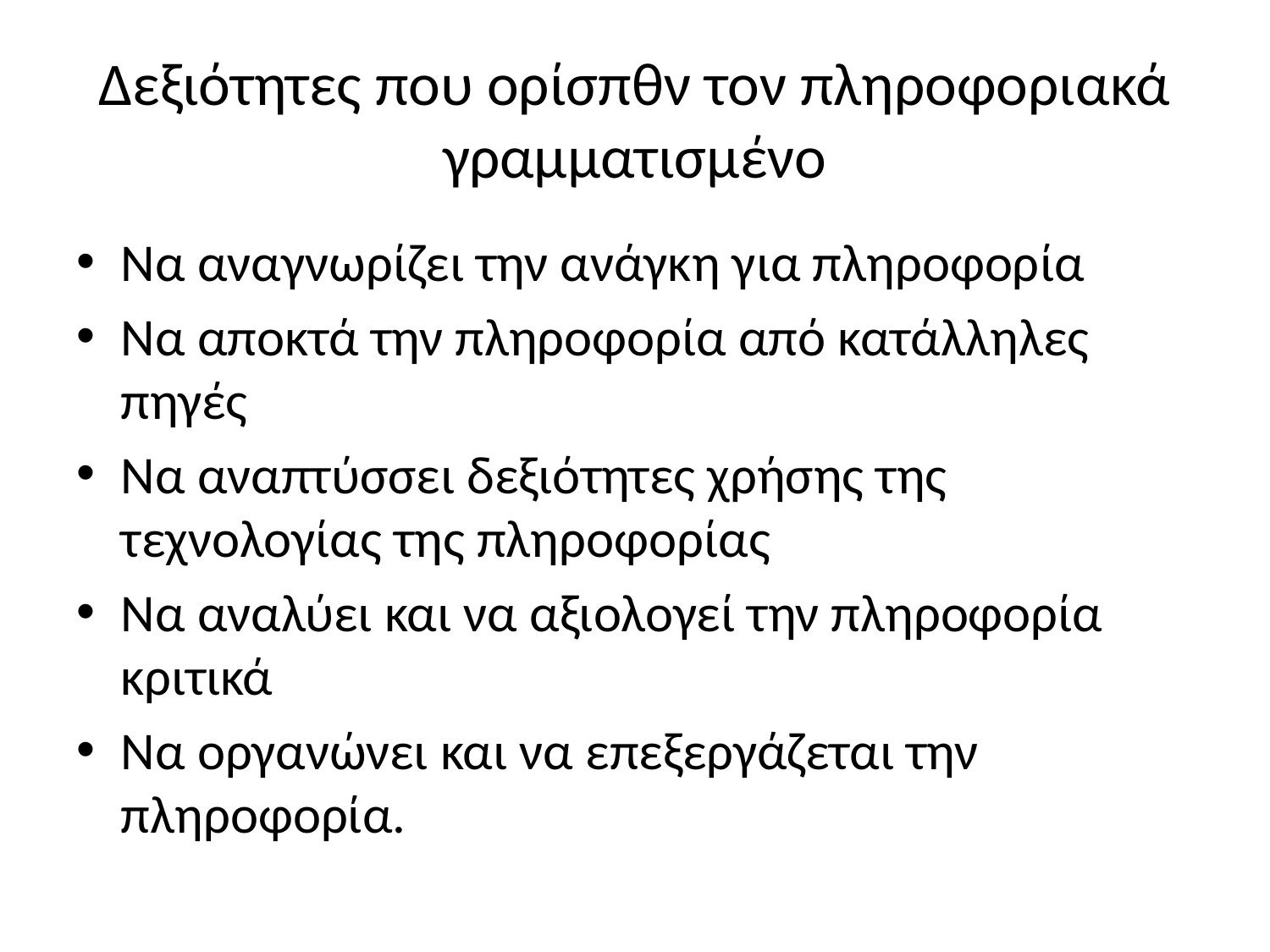

# Δεξιότητες που ορίσπθν τον πληροφοριακά γραμματισμένο
Να αναγνωρίζει την ανάγκη για πληροφορία
Να αποκτά την πληροφορία από κατάλληλες πηγές
Να αναπτύσσει δεξιότητες χρήσης της τεχνολογίας της πληροφορίας
Να αναλύει και να αξιολογεί την πληροφορία κριτικά
Να οργανώνει και να επεξεργάζεται την πληροφορία.